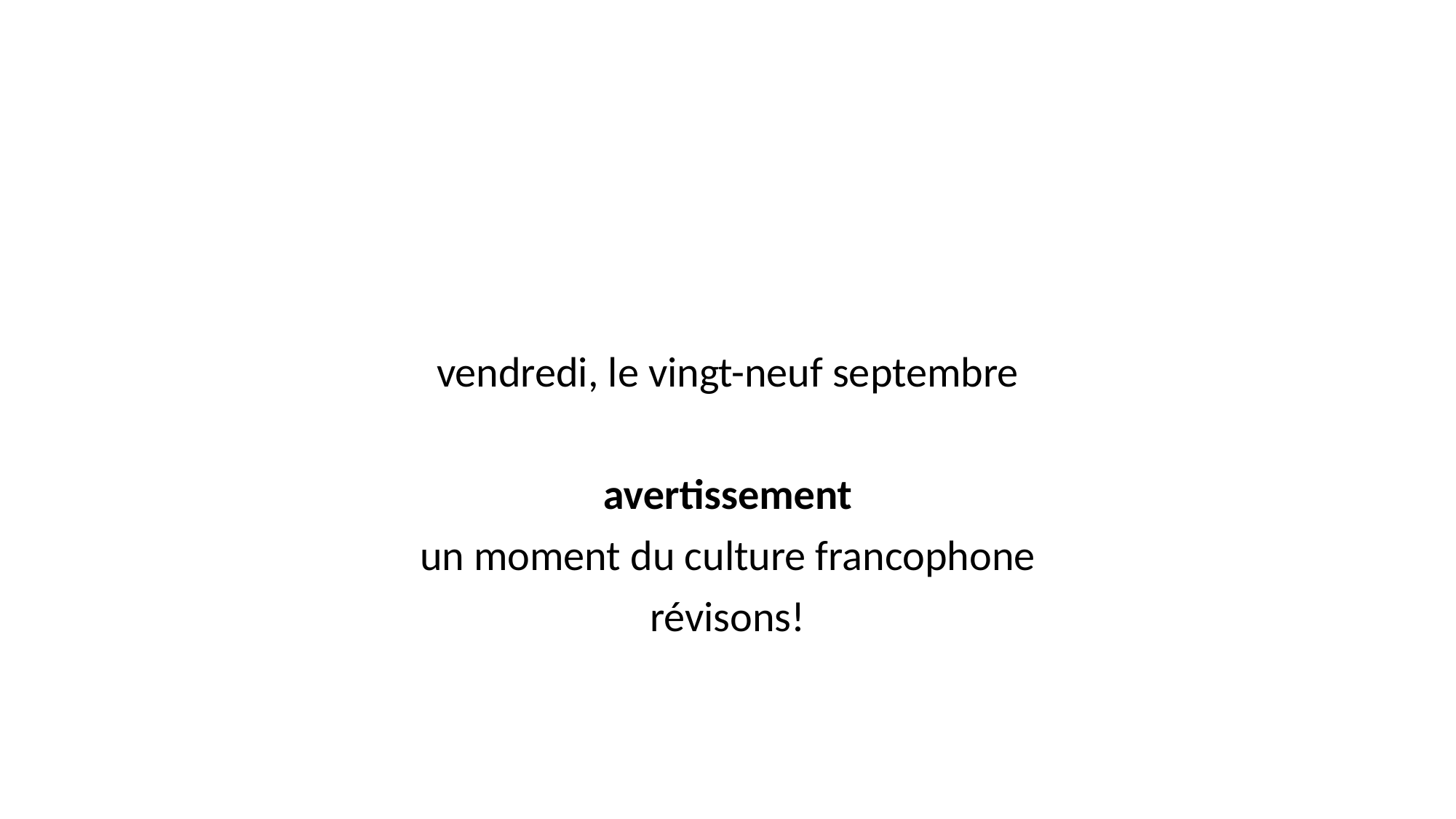

#

vendredi, le vingt-neuf septembre

avertissement
un moment du culture francophone
révisons!